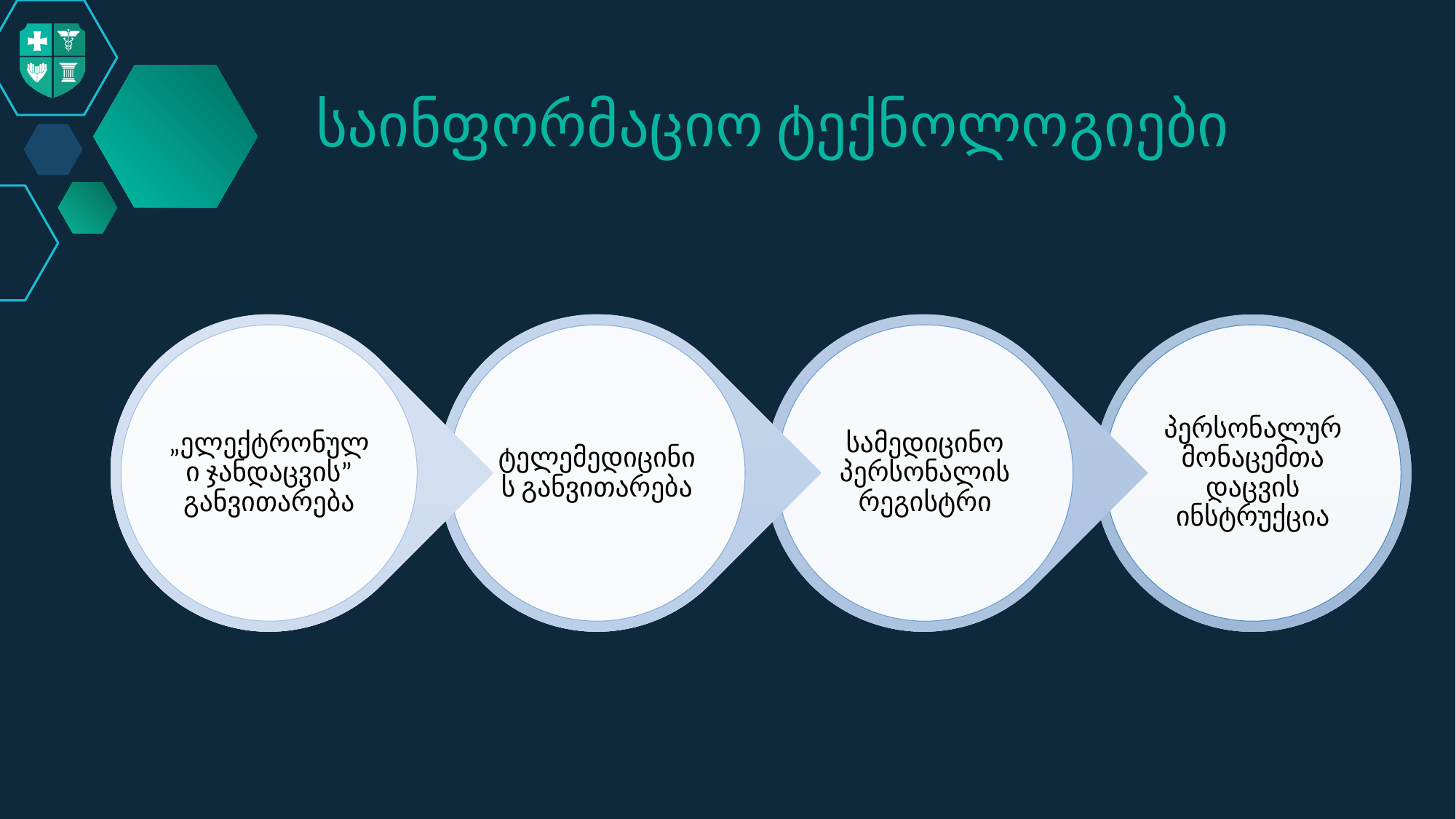

# საინფორმაციო ტექნოლოგიები
პერსონალურ მონაცემთა დაცვის ინსტრუქცია
სამედიცინო პერსონალის რეგისტრი
ტელემედიცინის განვითარება
„ელექტრონული ჯანდაცვის” განვითარება